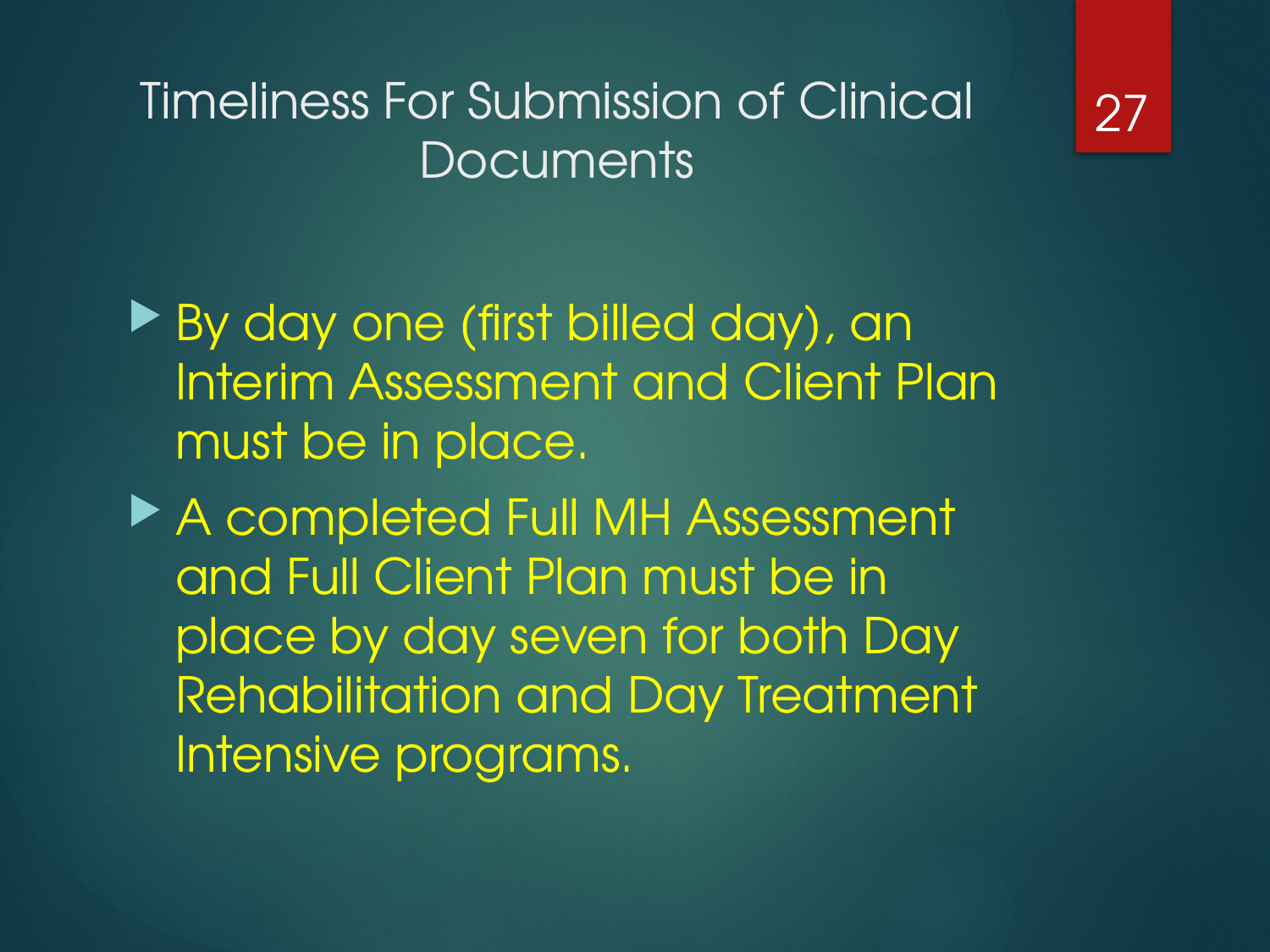

27
# Timeliness For Submission of Clinical Documents
By day one (first billed day), an Interim Assessment and Client Plan must be in place.
A completed Full MH Assessment and Full Client Plan must be in place by day seven for both Day Rehabilitation and Day Treatment Intensive programs.